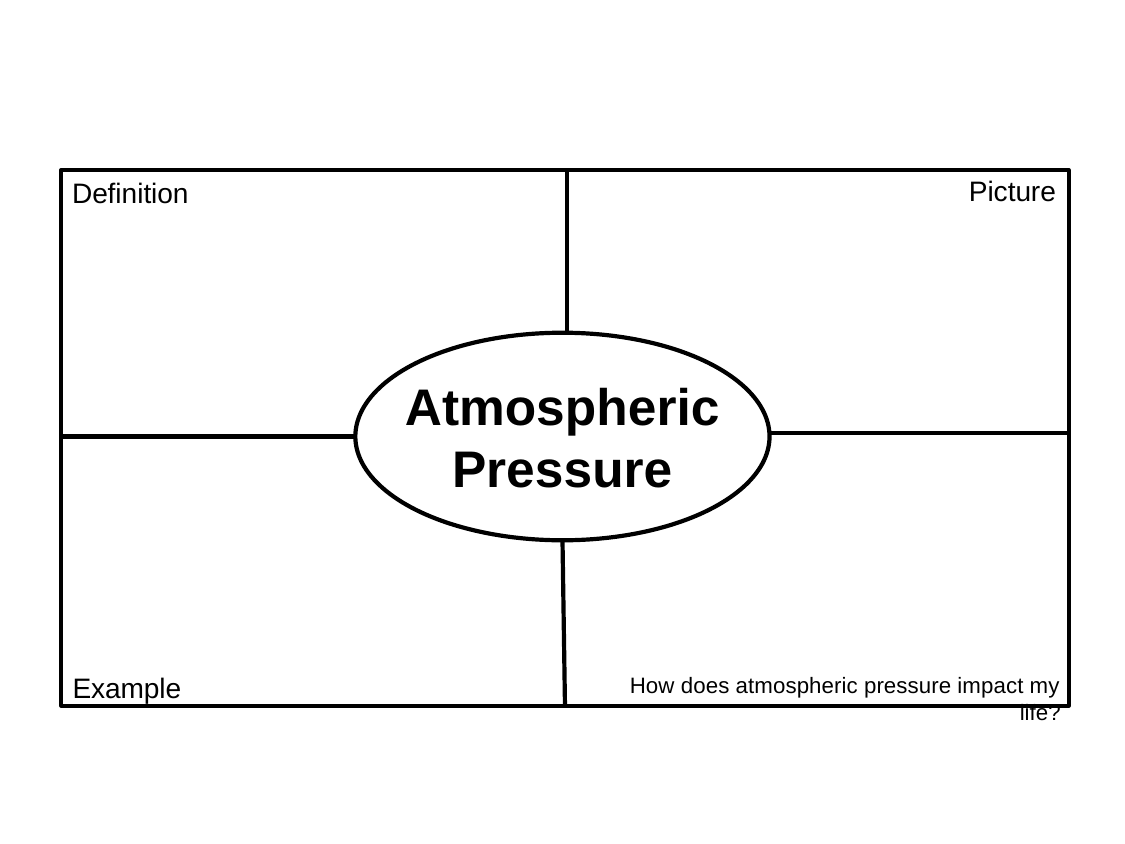

Picture

Definition

Atmospheric Pressure
Example
How does atmospheric pressure impact my life?